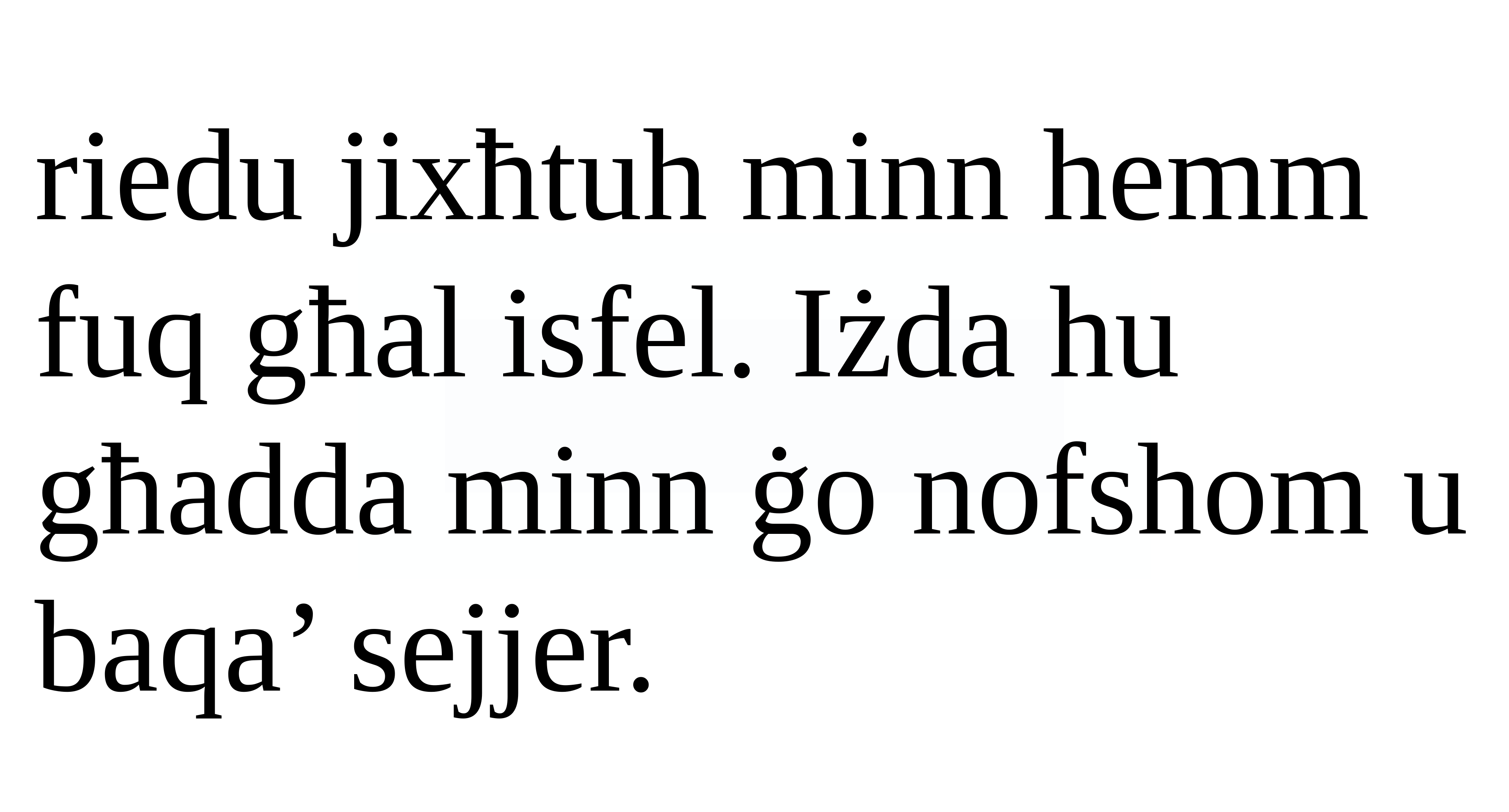

riedu jixħtuh minn hemm fuq għal isfel. Iżda hu għadda minn ġo nofshom u baqa’ sejjer.